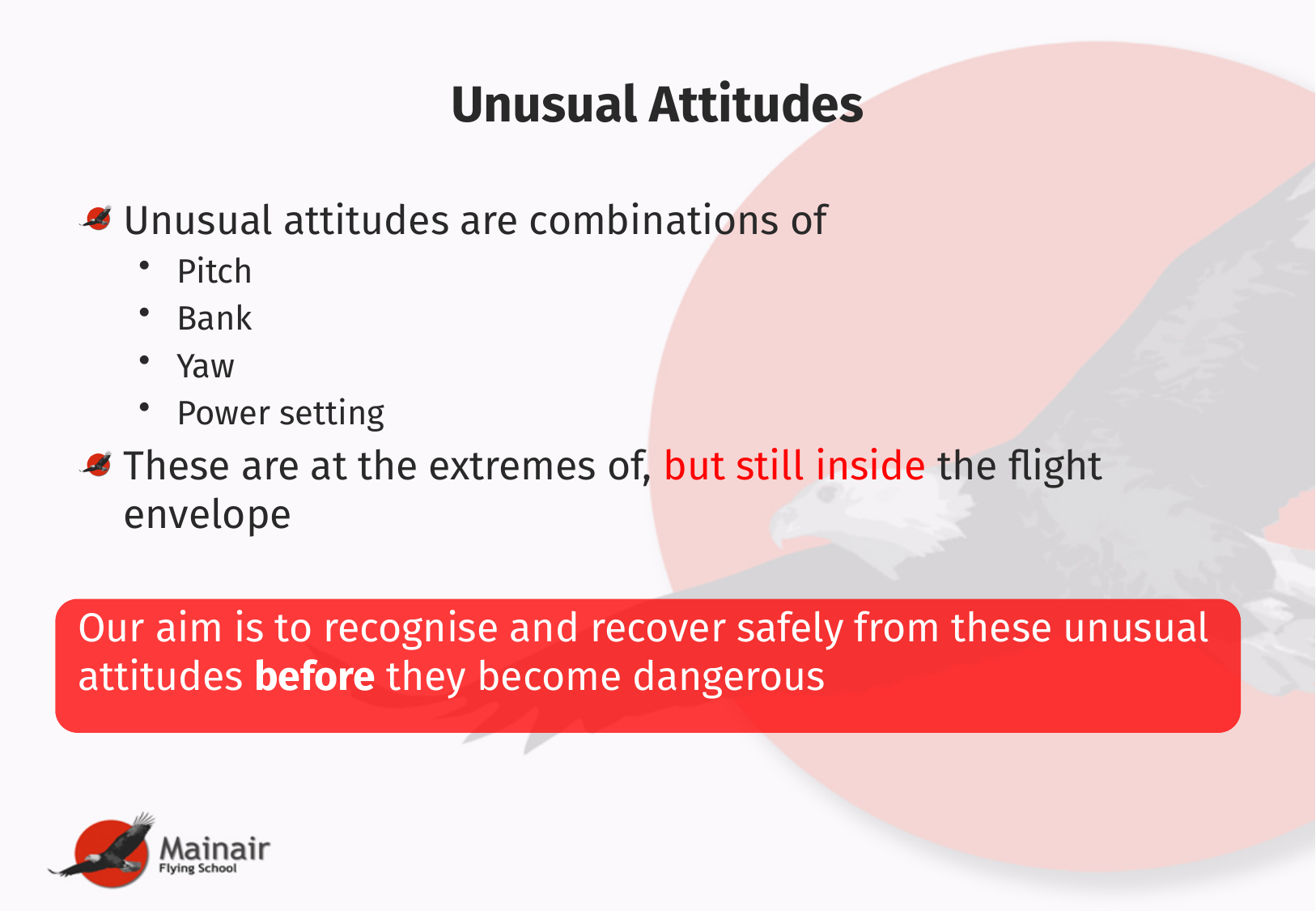

# Unusual Attitudes
Unusual attitudes are combinations of
Pitch
Bank
Yaw
Power setting
These are at the extremes of, but still inside the flight envelope

Our aim is to recognise and recover safely from these unusual attitudes before they become dangerous